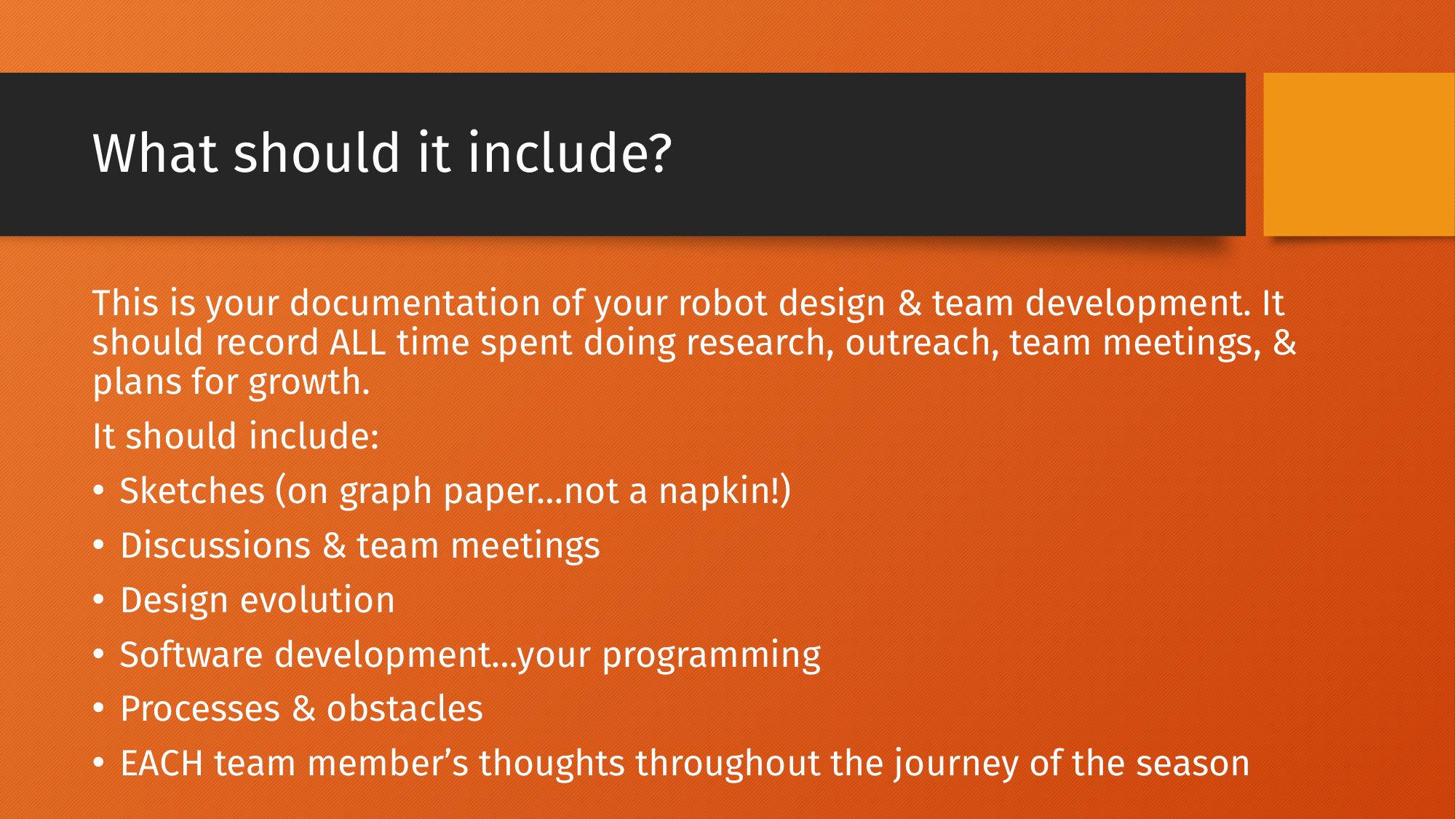

# What should it include?
This is your documentation of your robot design & team development. It should record ALL time spent doing research, outreach, team meetings, & plans for growth.
It should include:
Sketches (on graph paper…not a napkin!)
Discussions & team meetings
Design evolution
Software development…your programming
Processes & obstacles
EACH team member’s thoughts throughout the journey of the season